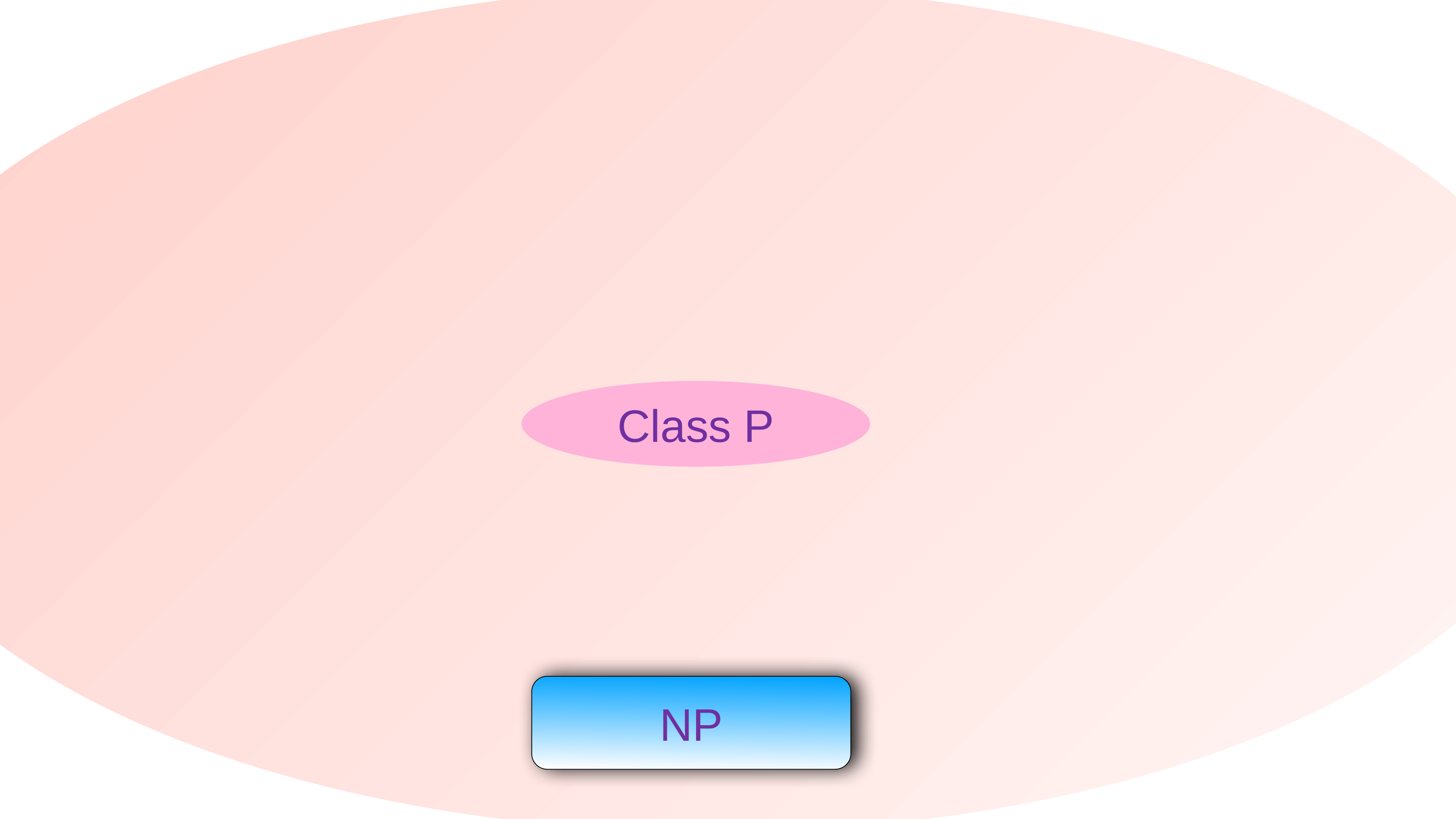

Vertex Cover

Independent Set
Satisfiability
Class P
NP
Coloring
Clique